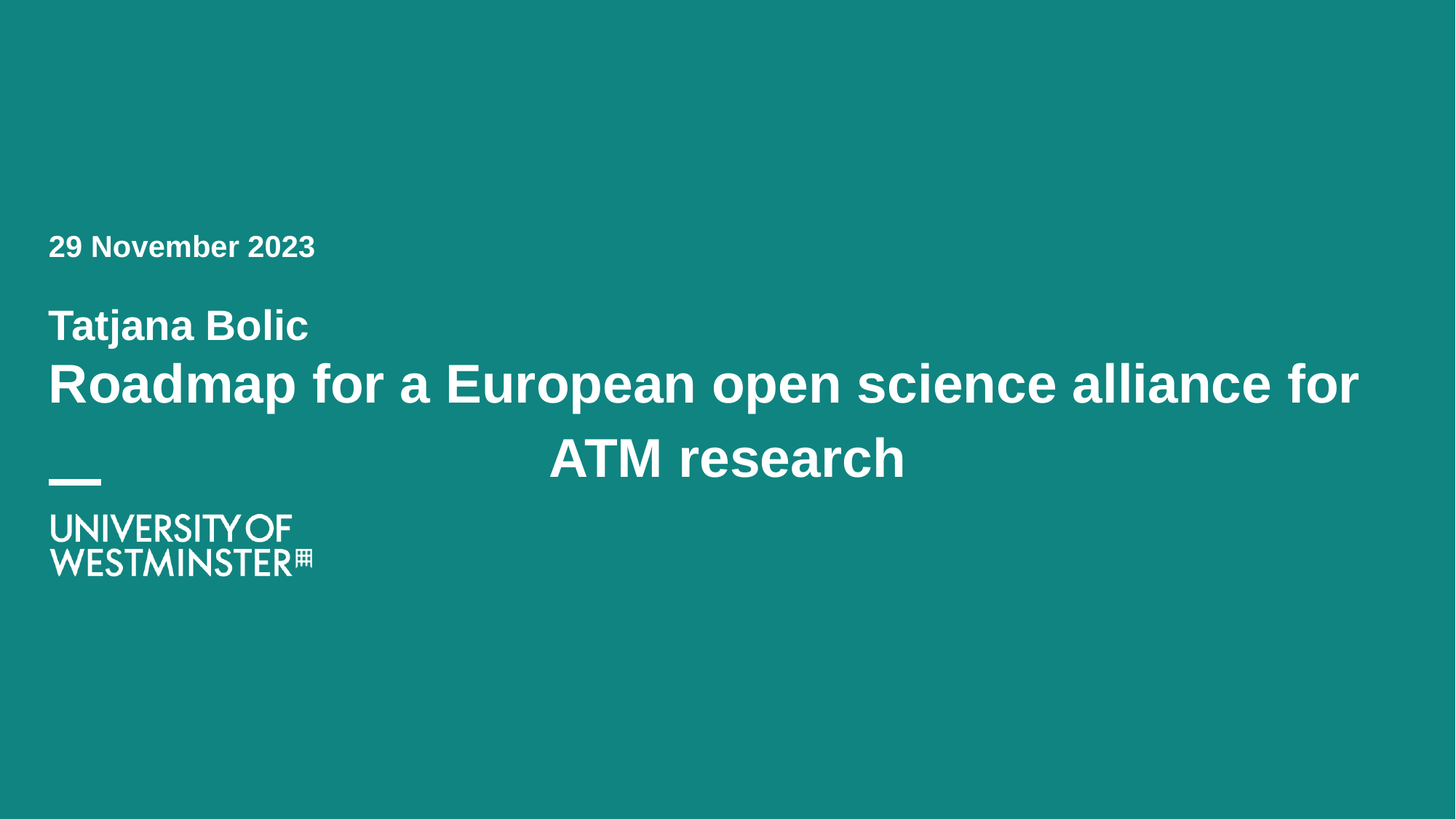

29 November 2023
Tatjana Bolic
Roadmap for a European open science alliance for
ATM research